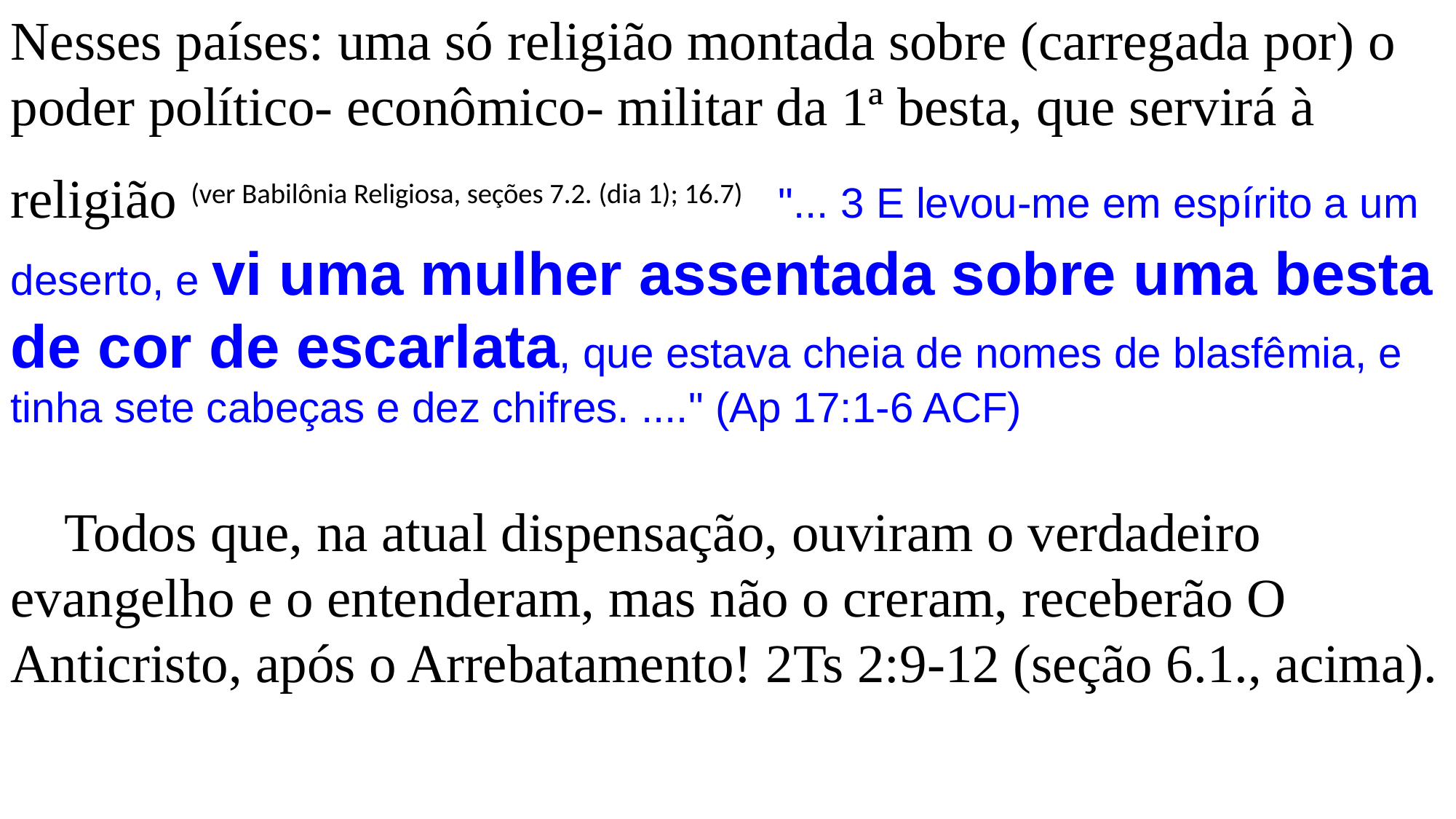

Nesses países: uma só religião montada sobre (carregada por) o poder político- econômico- militar da 1ª besta, que servirá à religião (ver Babilônia Religiosa, seções 7.2. (dia 1); 16.7)   "... 3 E levou-me em espírito a um deserto, e vi uma mulher assentada sobre uma besta de cor de escarlata, que estava cheia de nomes de blasfêmia, e tinha sete cabeças e dez chifres. ...." (Ap 17:1-6 ACF)
    Todos que, na atual dispensação, ouviram o verdadeiro evangelho e o entenderam, mas não o creram, receberão O Anticristo, após o Arrebatamento! 2Ts 2:9-12 (seção 6.1., acima).